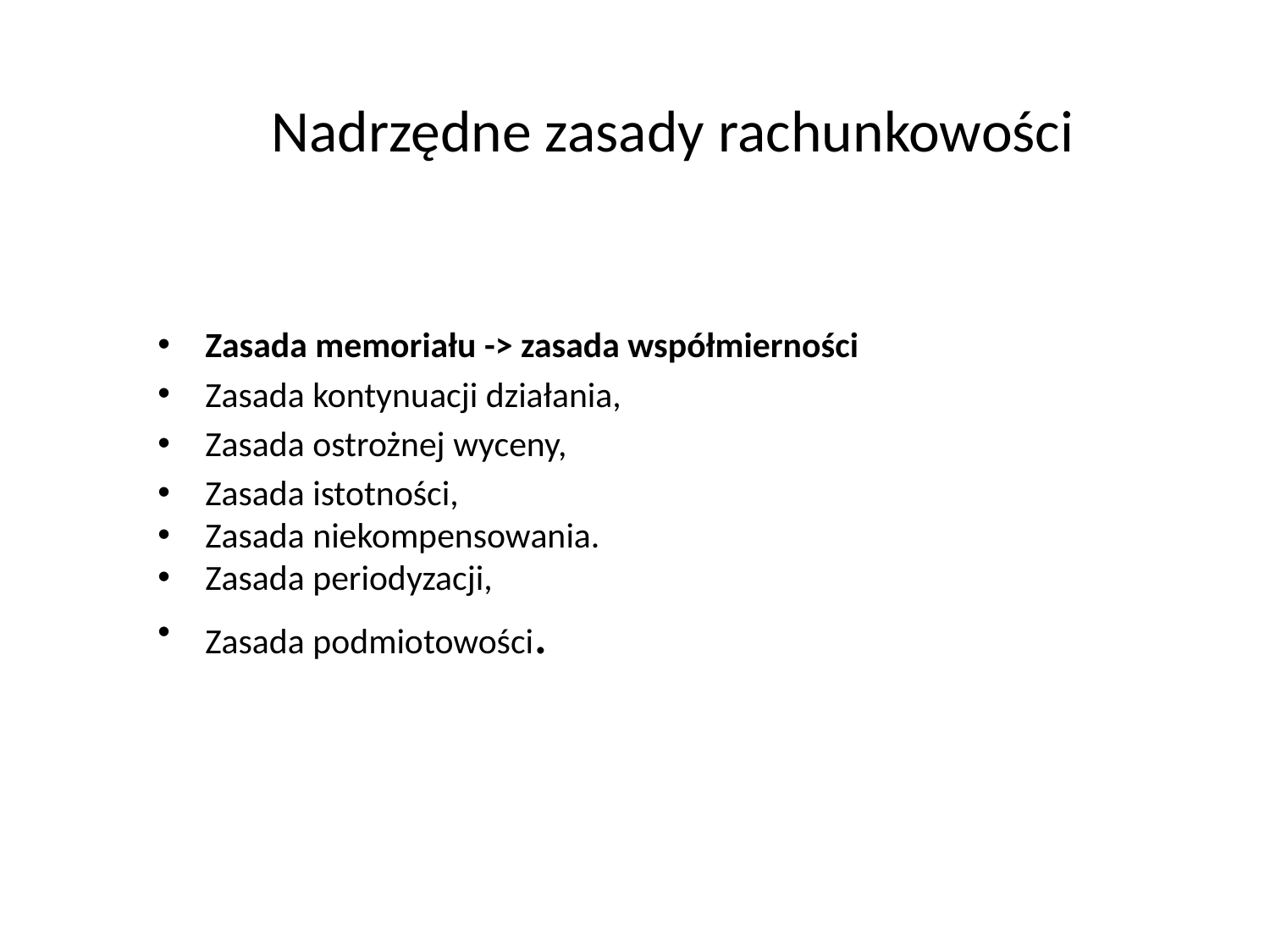

# Nadrzędne zasady rachunkowości
Zasada memoriału -> zasada współmierności
Zasada kontynuacji działania,
Zasada ostrożnej wyceny,
Zasada istotności,
Zasada niekompensowania.
Zasada periodyzacji,
Zasada podmiotowości.